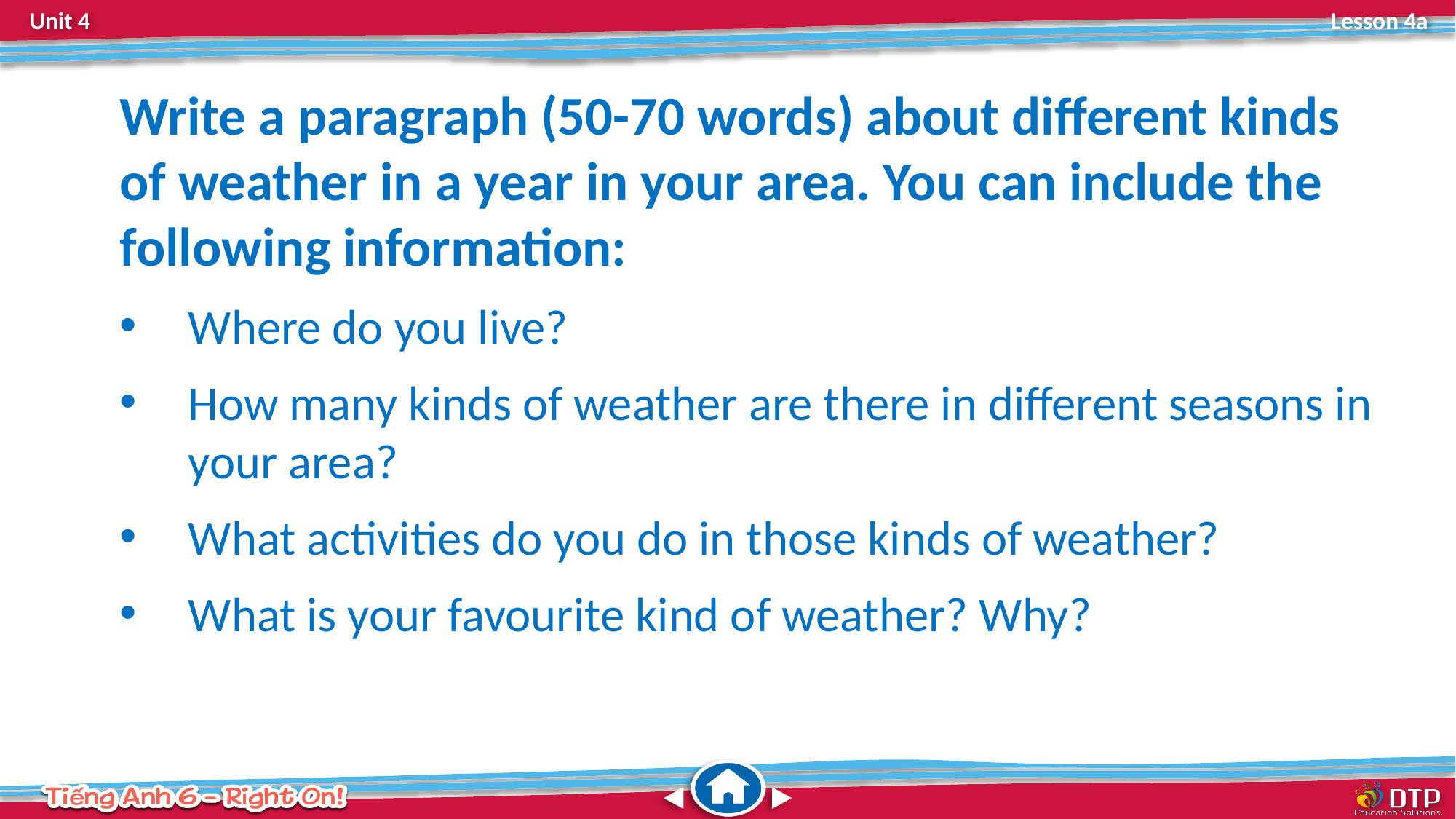

Write a paragraph (50-70 words) about different kinds of weather in a year in your area. You can include the following information:
Where do you live?
How many kinds of weather are there in different seasons in your area?
What activities do you do in those kinds of weather?
What is your favourite kind of weather? Why?